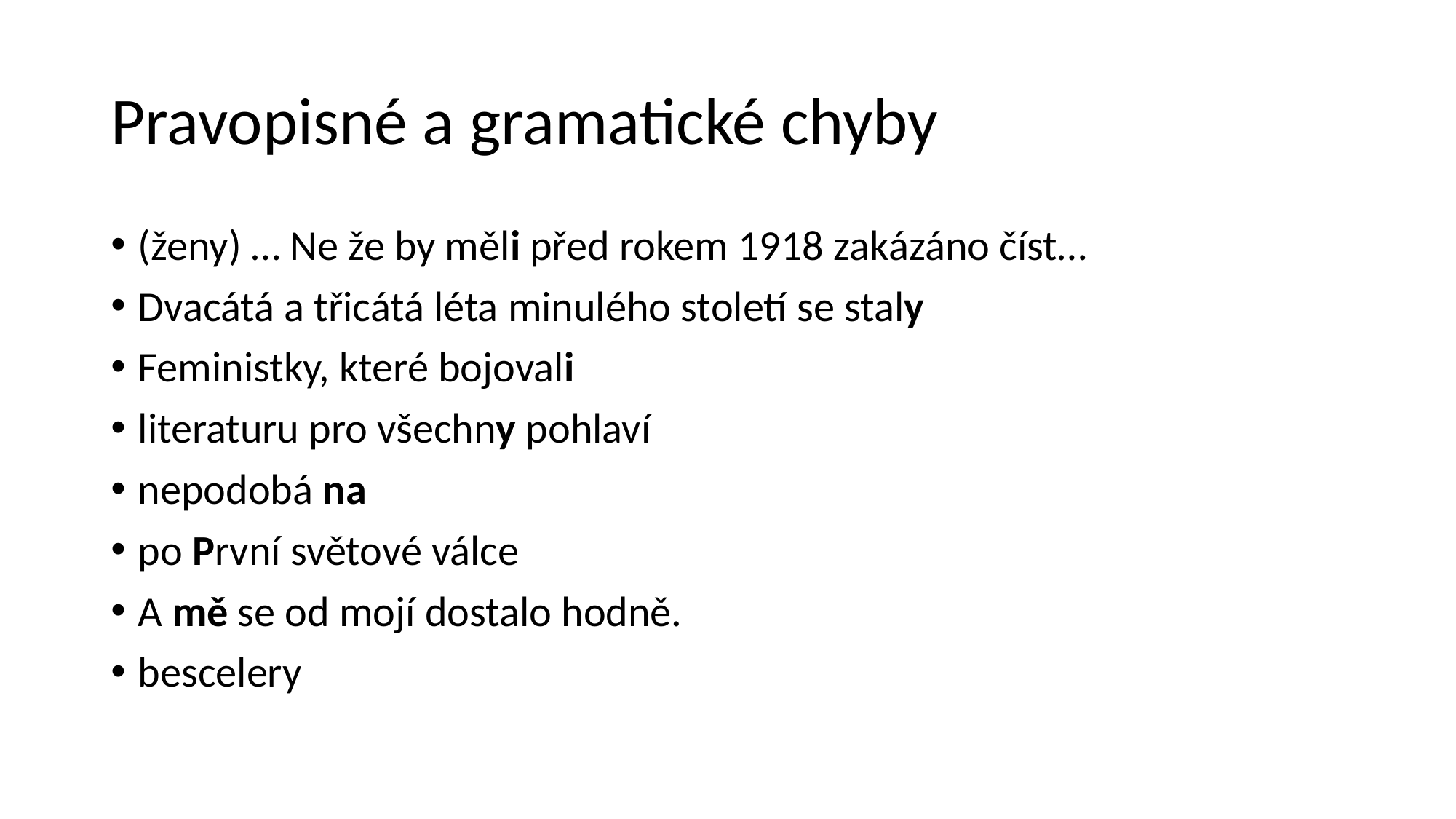

# Pravopisné a gramatické chyby
(ženy) … Ne že by měli před rokem 1918 zakázáno číst…
Dvacátá a třicátá léta minulého století se staly
Feministky, které bojovali
literaturu pro všechny pohlaví
nepodobá na
po První světové válce
A mě se od mojí dostalo hodně.
bescelery